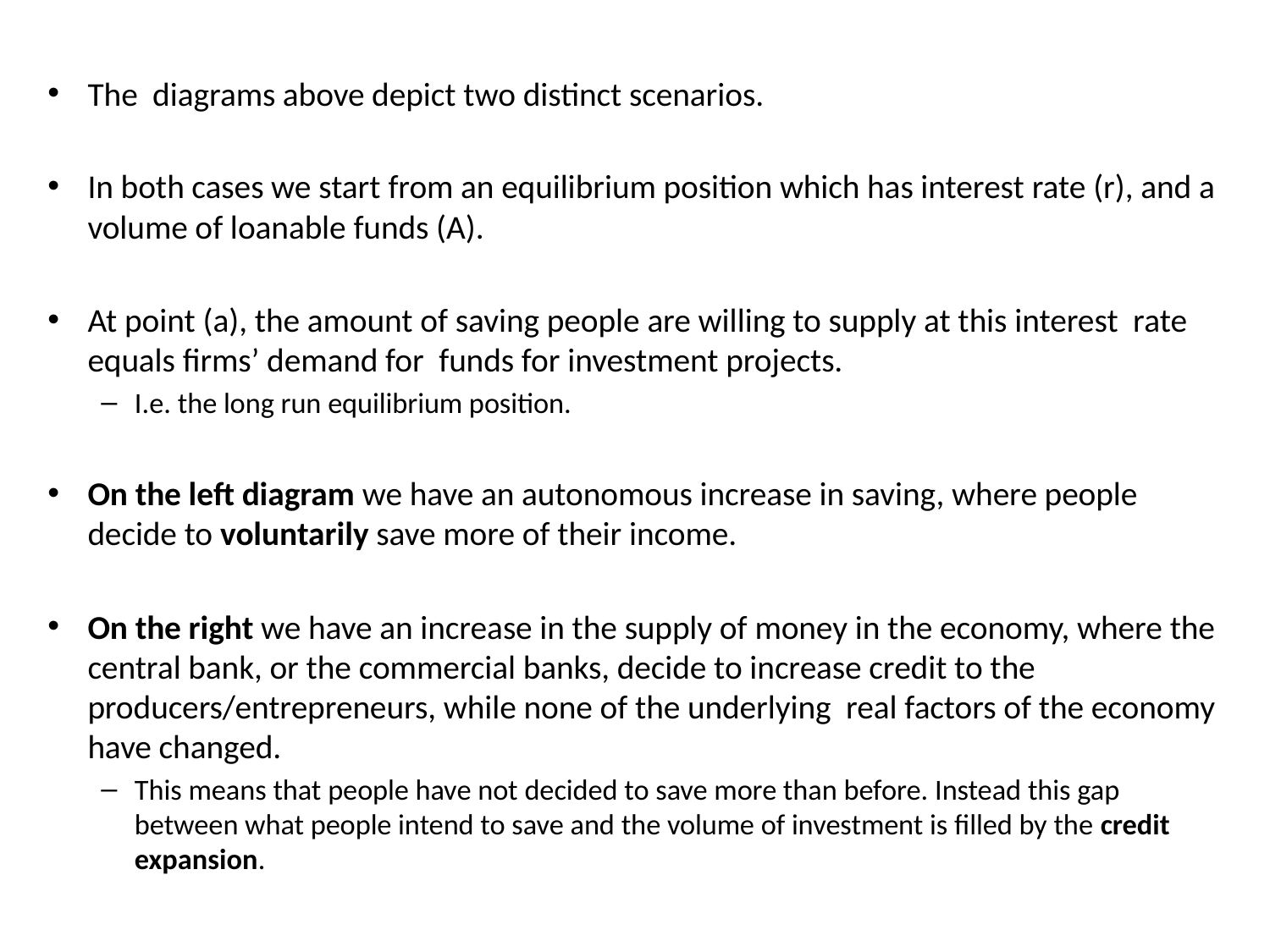

The  diagrams above depict two distinct scenarios.

In both cases we start from an equilibrium position which has interest rate (r), and a volume of loanable funds (A).

At point (a), the amount of saving people are willing to supply at this interest  rate equals firms’ demand for  funds for investment projects.
I.e. the long run equilibrium position.

On the left diagram we have an autonomous increase in saving, where people decide to voluntarily save more of their income.

On the right we have an increase in the supply of money in the economy, where the central bank, or the commercial banks, decide to increase credit to the producers/entrepreneurs, while none of the underlying  real factors of the economy have changed.
This means that people have not decided to save more than before. Instead this gap between what people intend to save and the volume of investment is filled by the credit expansion.